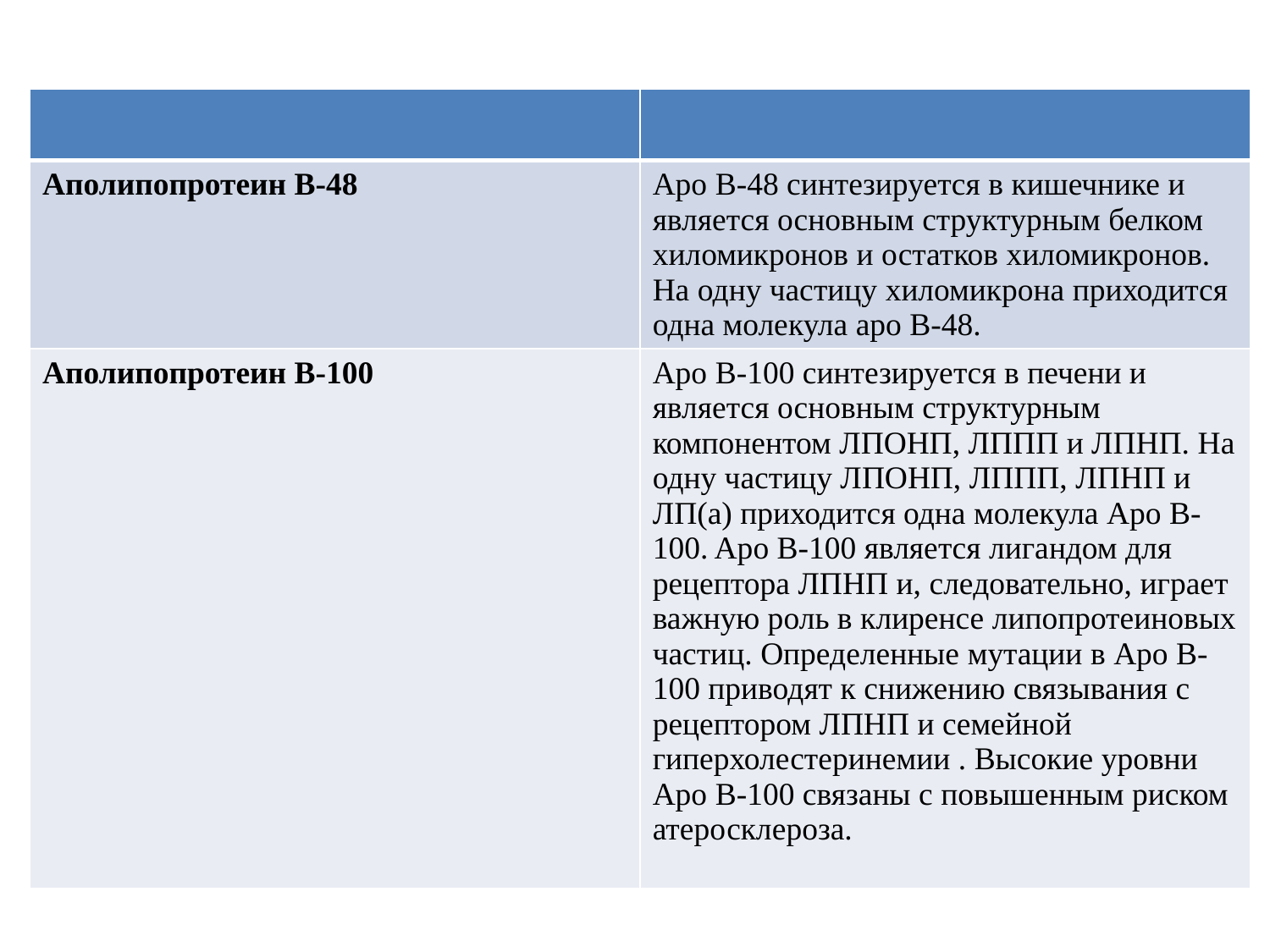

|  |  |
| --- | --- |
| Аполипопротеин B-48 | Apo B-48 синтезируется в кишечнике и является основным структурным белком хиломикронов и остатков хиломикронов. На одну частицу хиломикрона приходится одна молекула apo B-48. |
| Аполипопротеин В-100 | Apo B-100 синтезируется в печени и является основным структурным компонентом ЛПОНП, ЛППП и ЛПНП. На одну частицу ЛПОНП, ЛППП, ЛПНП и ЛП(а) приходится одна молекула Apo B-100. Apo B-100 является лигандом для рецептора ЛПНП и, следовательно, играет важную роль в клиренсе липопротеиновых частиц. Определенные мутации в Apo B-100 приводят к снижению связывания с рецептором ЛПНП и семейной гиперхолестеринемии . Высокие уровни Apo B-100 связаны с повышенным риском атеросклероза. |